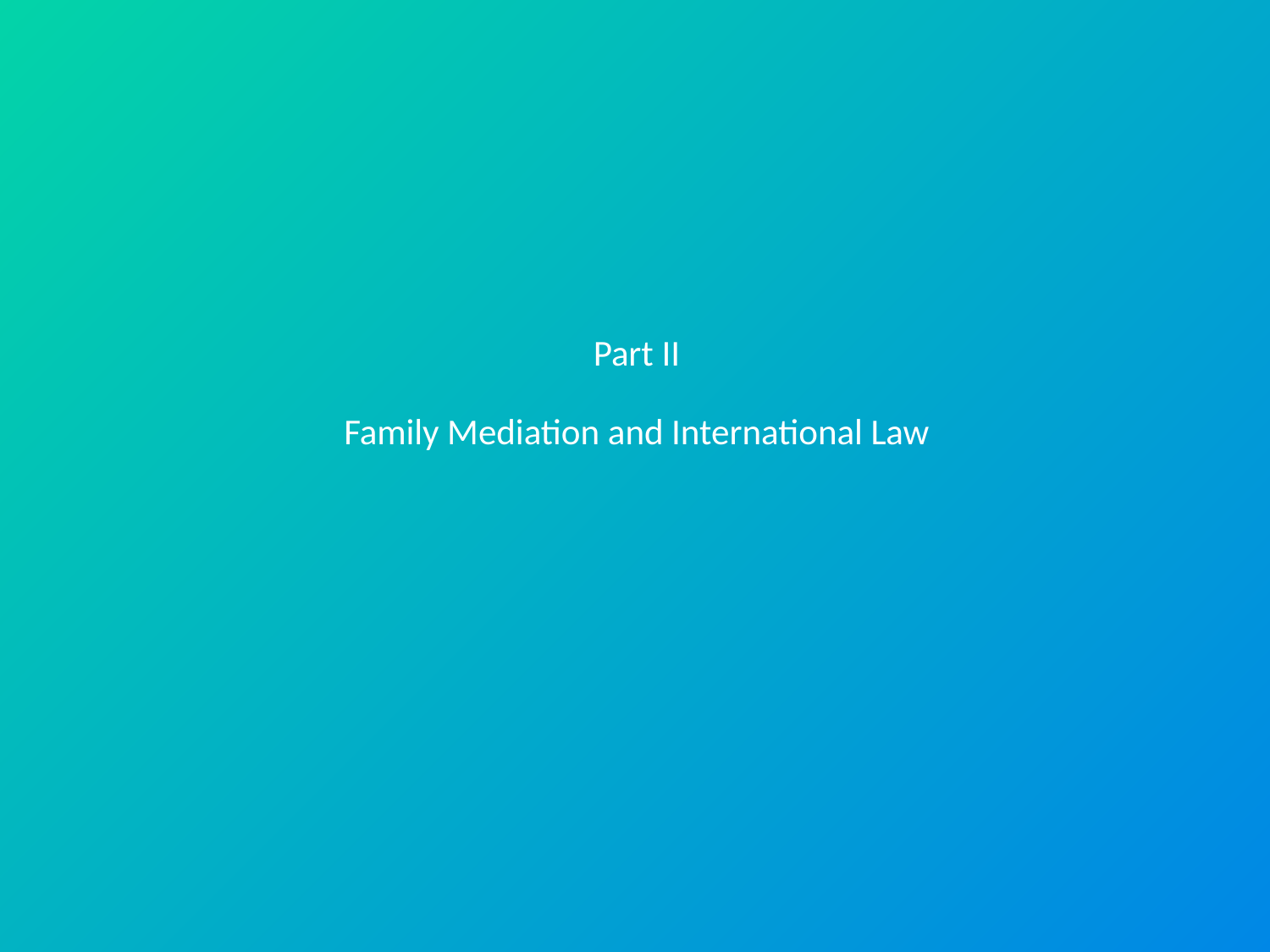

# Part II Family Mediation and International Law